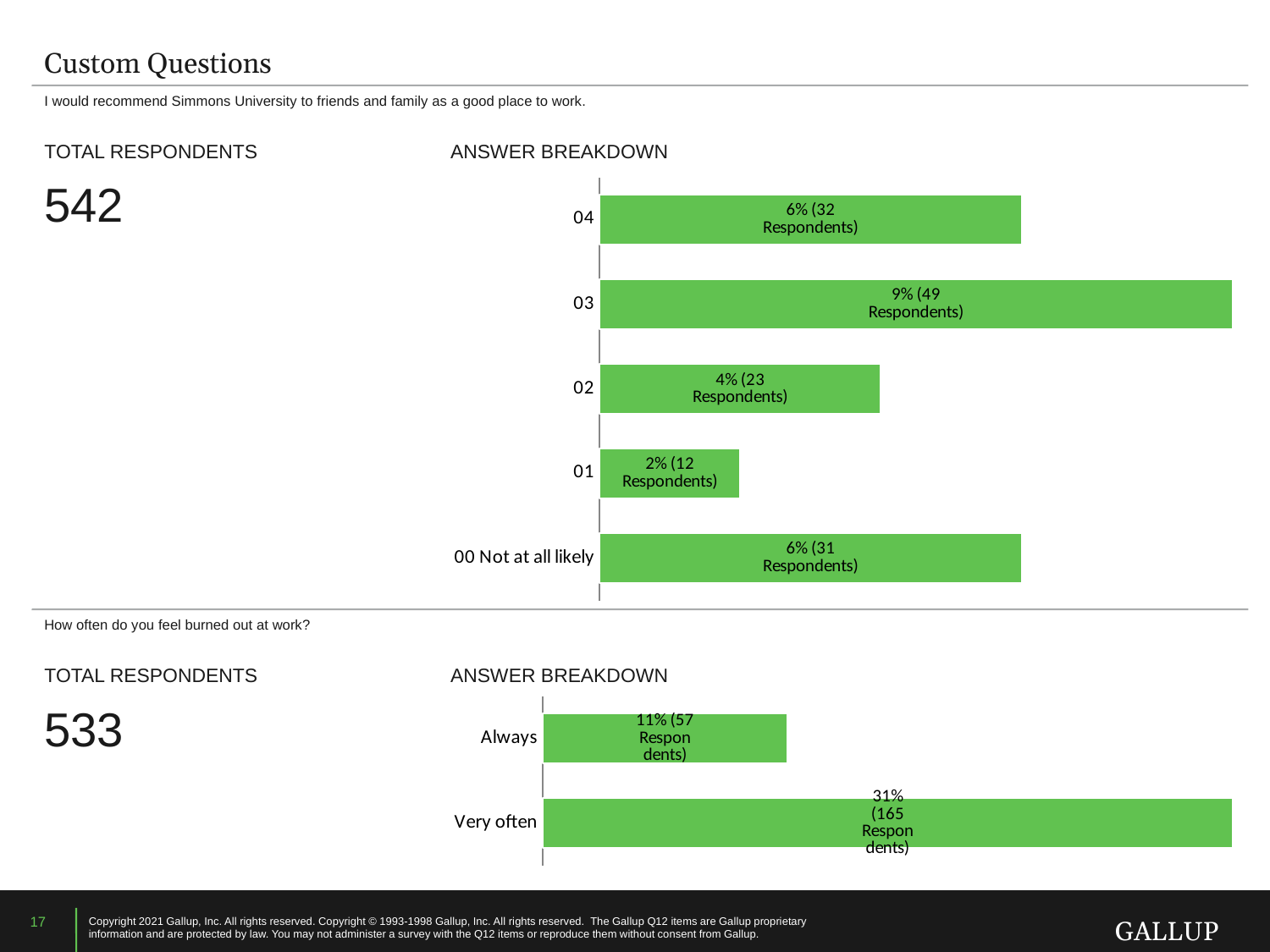

Custom Questions

I would recommend Simmons University to friends and family as a good place to work.
TOTAL RESPONDENTS
ANSWER BREAKDOWN
542

### Chart

| Category | Column02 |
|---|---|
| 00 Not at all likely | 6.0 |
| 01 | 2.0 |
| 02 | 4.0 |
| 03 | 9.0 |
| 04 | 6.0 |
How often do you feel burned out at work?
TOTAL RESPONDENTS
ANSWER BREAKDOWN
533

### Chart

| Category | Column02 |
|---|---|
| Very often | 31.0 |
| Always | 11.0 |
17

Copyright 2021 Gallup, Inc. All rights reserved. Copyright © 1993-1998 Gallup, Inc. All rights reserved.  The Gallup Q12 items are Gallup proprietary information and are protected by law. You may not administer a survey with the Q12 items or reproduce them without consent from Gallup.
GALLUP